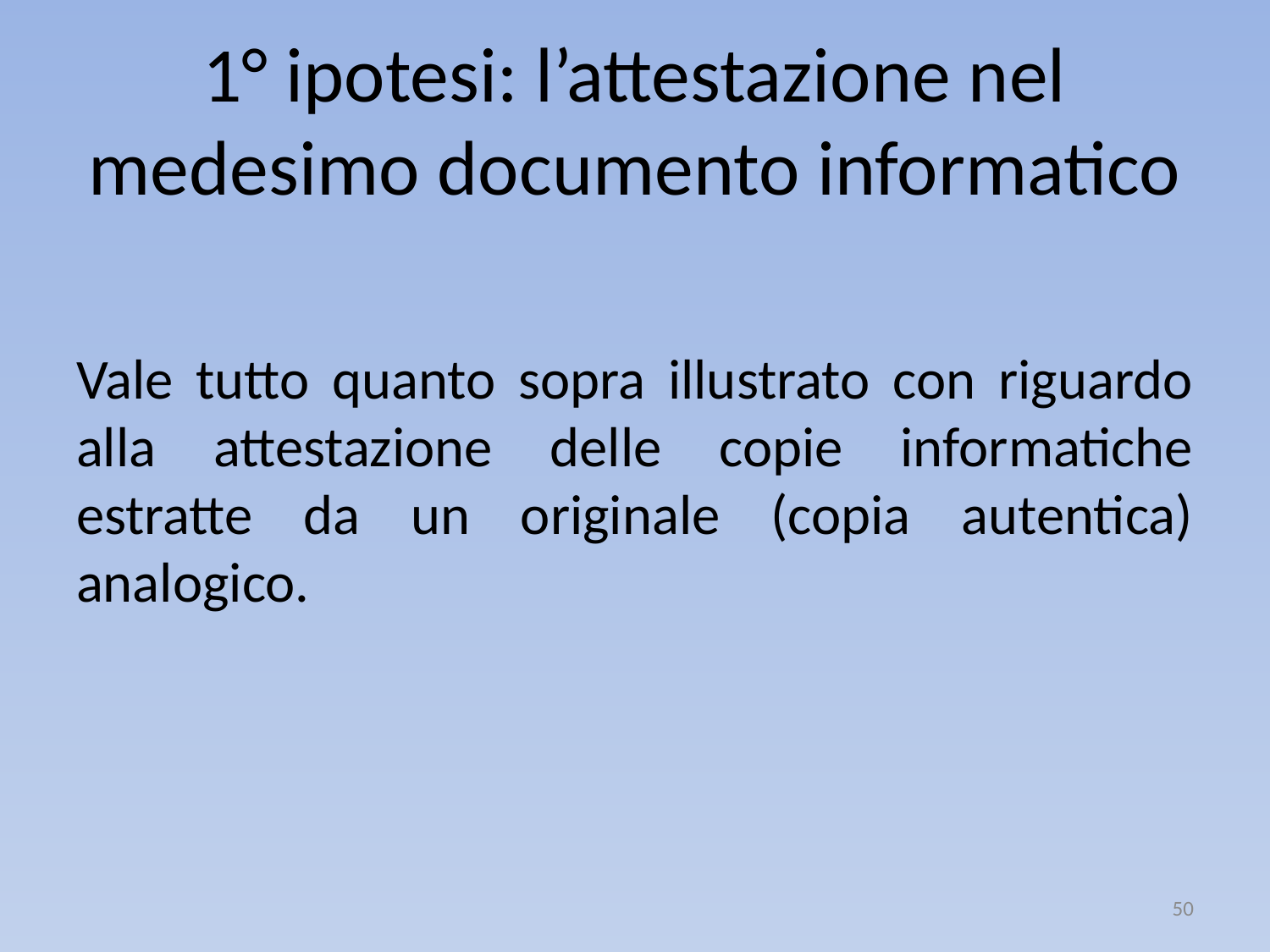

# 1° ipotesi: l’attestazione nel medesimo documento informatico
Vale tutto quanto sopra illustrato con riguardo alla attestazione delle copie informatiche estratte da un originale (copia autentica) analogico.
50